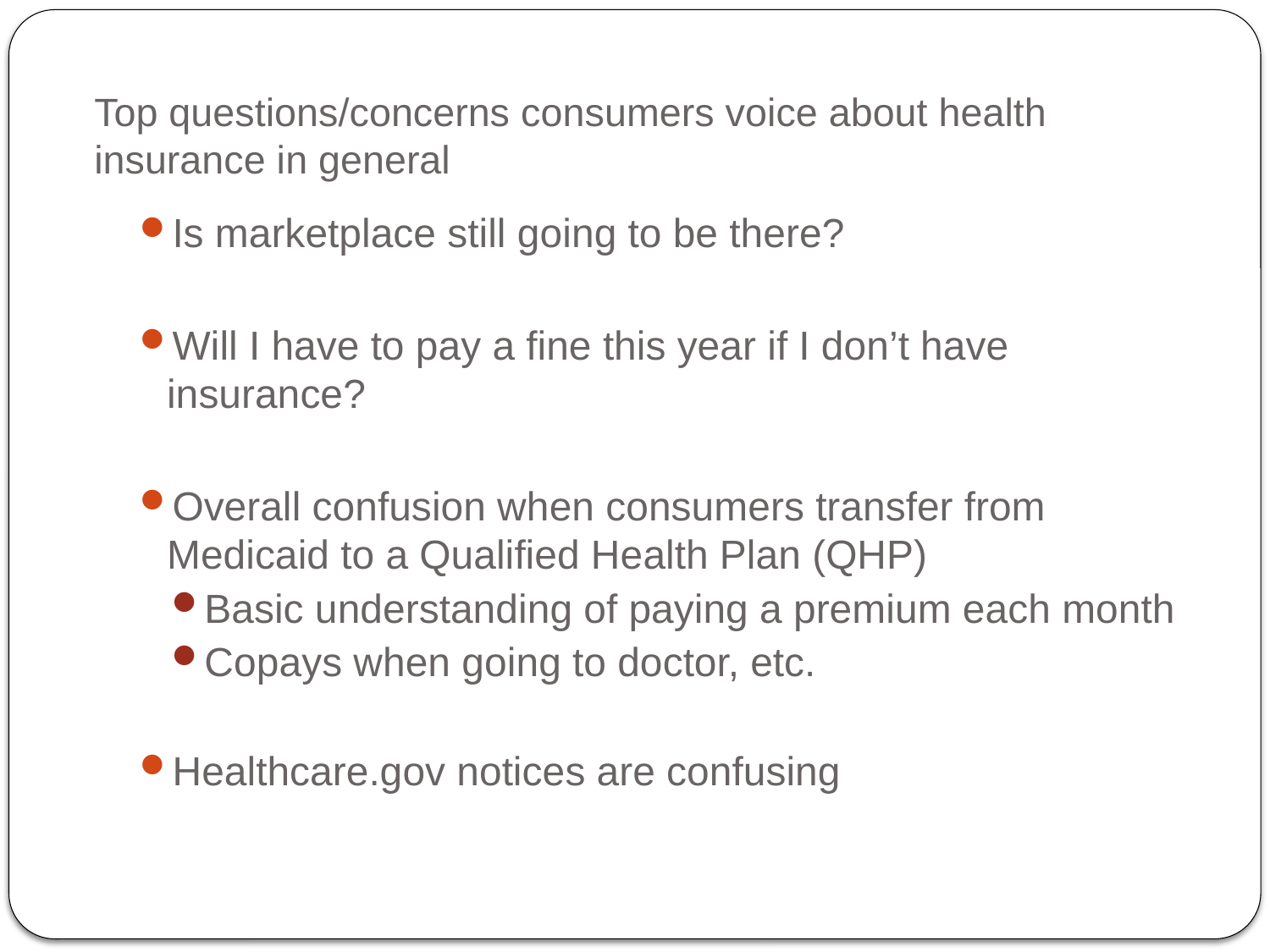

# Top questions/concerns consumers voice about health insurance in general
Is marketplace still going to be there?

Will I have to pay a fine this year if I don’t have insurance?

Overall confusion when consumers transfer from Medicaid to a Qualified Health Plan (QHP)
Basic understanding of paying a premium each month
Copays when going to doctor, etc.

Healthcare.gov notices are confusing